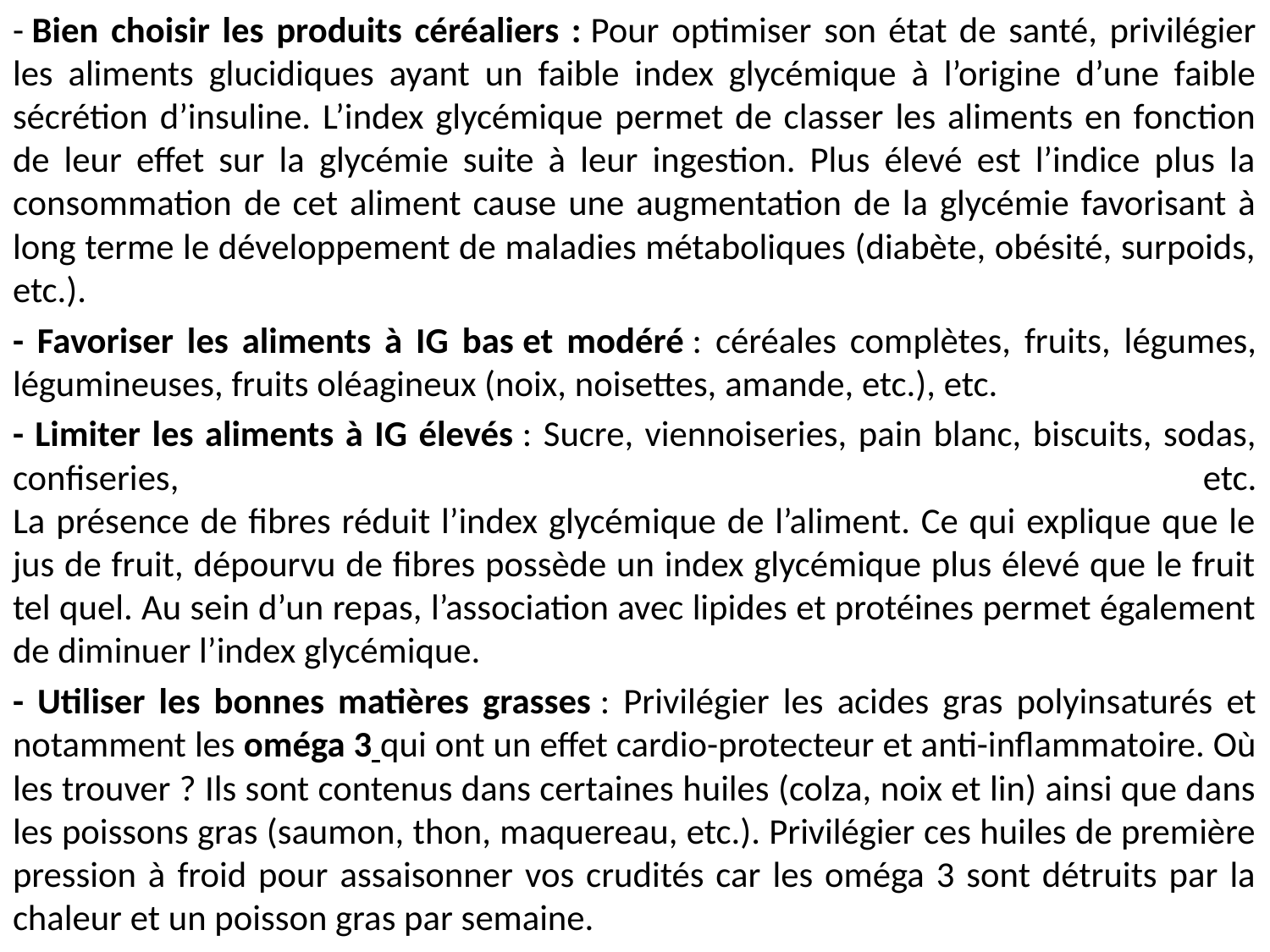

- Bien choisir les produits céréaliers : Pour optimiser son état de santé, privilégier les aliments glucidiques ayant un faible index glycémique à l’origine d’une faible sécrétion d’insuline. L’index glycémique permet de classer les aliments en fonction de leur effet sur la glycémie suite à leur ingestion. Plus élevé est l’indice plus la consommation de cet aliment cause une augmentation de la glycémie favorisant à long terme le développement de maladies métaboliques (diabète, obésité, surpoids, etc.).
- Favoriser les aliments à IG bas et modéré : céréales complètes, fruits, légumes, légumineuses, fruits oléagineux (noix, noisettes, amande, etc.), etc.
- Limiter les aliments à IG élevés : Sucre, viennoiseries, pain blanc, biscuits, sodas, confiseries, etc.
La présence de fibres réduit l’index glycémique de l’aliment. Ce qui explique que le jus de fruit, dépourvu de fibres possède un index glycémique plus élevé que le fruit tel quel. Au sein d’un repas, l’association avec lipides et protéines permet également de diminuer l’index glycémique.
- Utiliser les bonnes matières grasses : Privilégier les acides gras polyinsaturés et notamment les oméga 3 qui ont un effet cardio-protecteur et anti-inflammatoire. Où les trouver ? Ils sont contenus dans certaines huiles (colza, noix et lin) ainsi que dans les poissons gras (saumon, thon, maquereau, etc.). Privilégier ces huiles de première pression à froid pour assaisonner vos crudités car les oméga 3 sont détruits par la chaleur et un poisson gras par semaine.